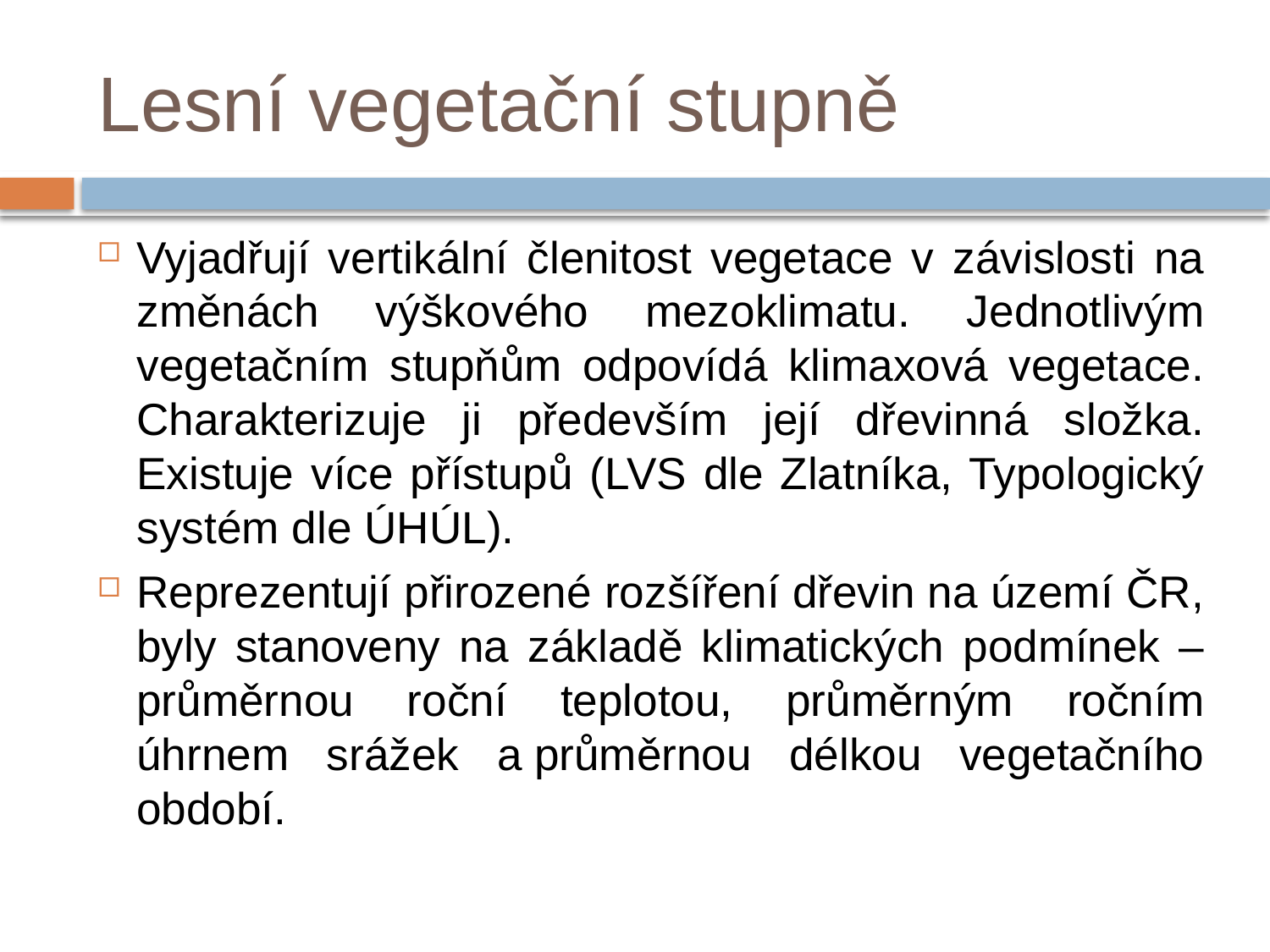

# Lesní vegetační stupně
Vyjadřují vertikální členitost vegetace v závislosti na změnách výškového mezoklimatu. Jednotlivým vegetačním stupňům odpovídá klimaxová vegetace. Charakterizuje ji především její dřevinná složka. Existuje více přístupů (LVS dle Zlatníka, Typologický systém dle ÚHÚL).
Reprezentují přirozené rozšíření dřevin na území ČR, byly stanoveny na základě klimatických podmínek – průměrnou roční teplotou, průměrným ročním úhrnem srážek a průměrnou délkou vegetačního období.